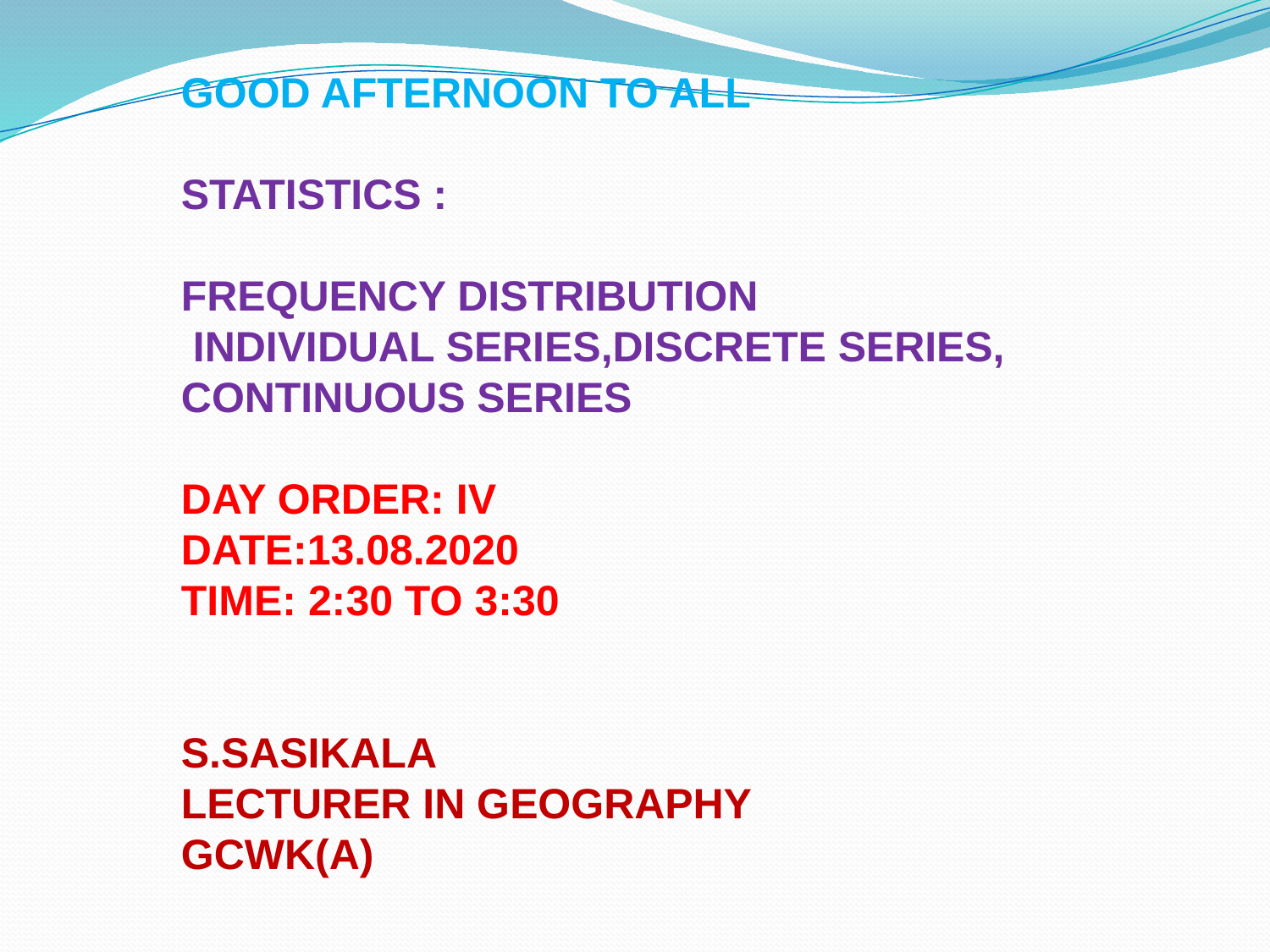

GOOD AFTERNOON TO ALL

STATISTICS :

FREQUENCY DISTRIBUTION
 INDIVIDUAL SERIES,DISCRETE SERIES, CONTINUOUS SERIES

DAY ORDER: IV
DATE:13.08.2020
TIME: 2:30 TO 3:30

S.SASIKALA
LECTURER IN GEOGRAPHY
GCWK(A)